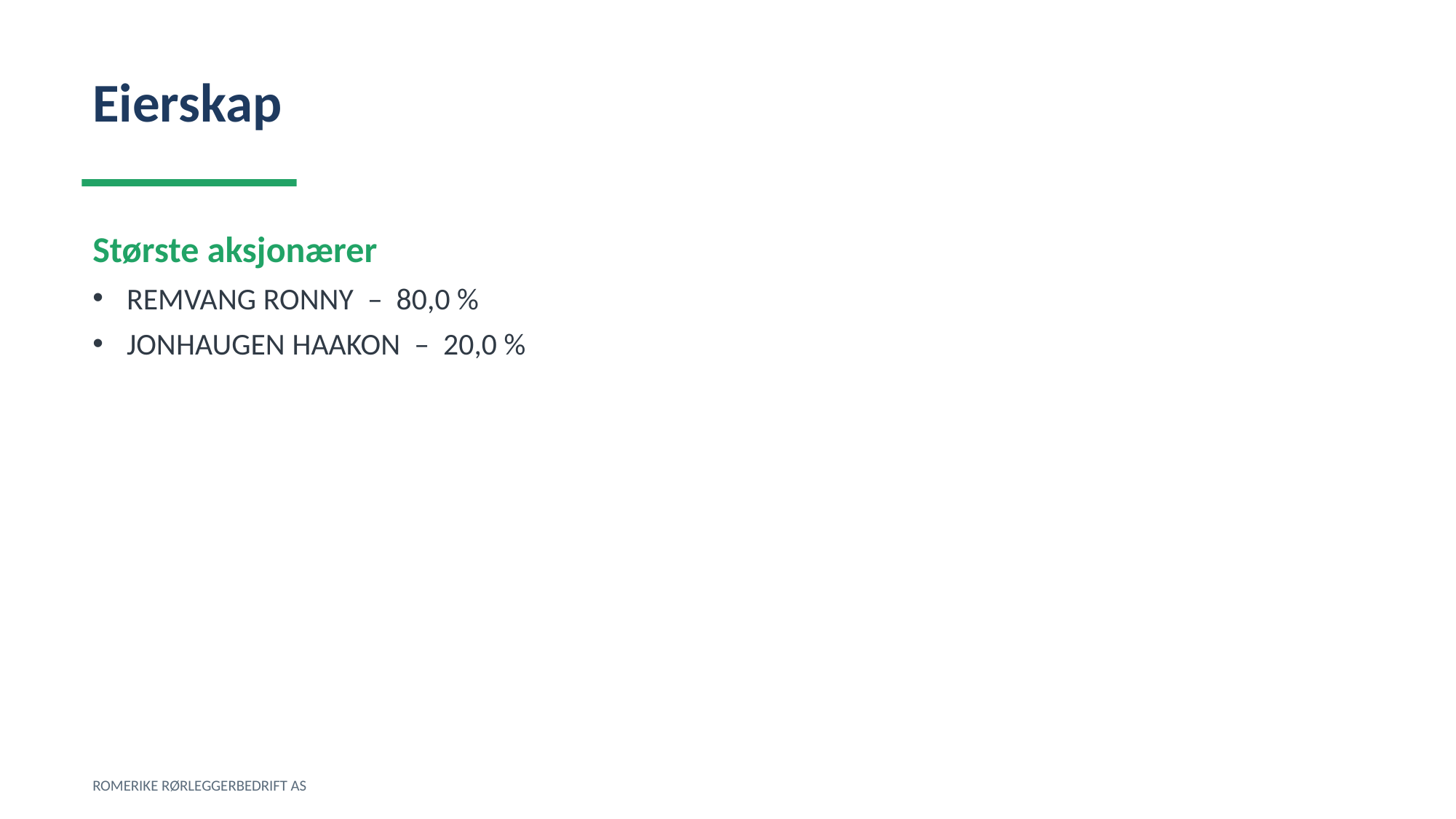

Eierskap

Største aksjonærer
REMVANG RONNY  –  80,0 %
JONHAUGEN HAAKON  –  20,0 %
ROMERIKE RØRLEGGERBEDRIFT AS